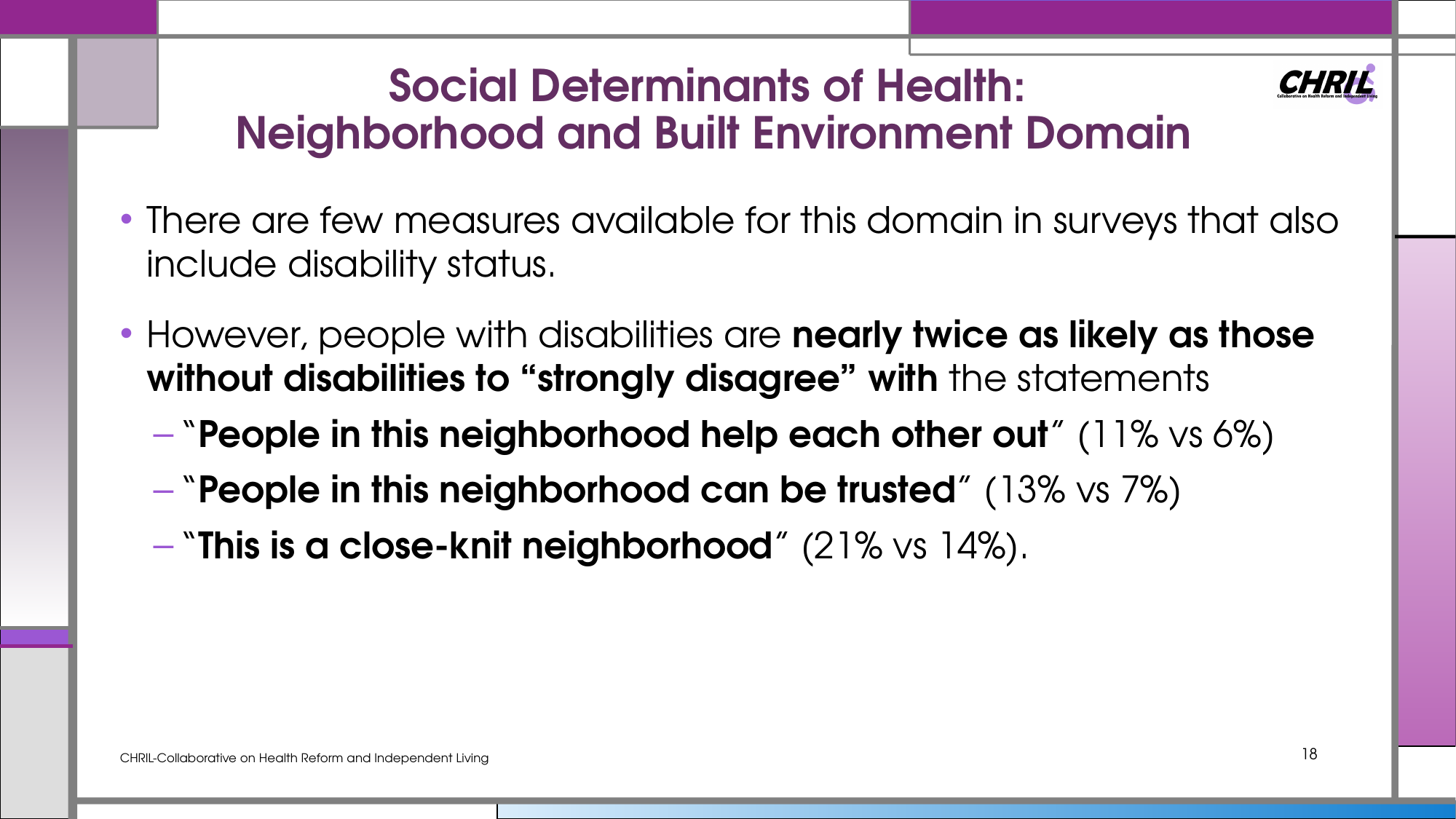

# Social Determinants of Health: Neighborhood and Built Environment Domain
There are few measures available for this domain in surveys that also include disability status.
However, people with disabilities are nearly twice as likely as those without disabilities to “strongly disagree” with the statements
“People in this neighborhood help each other out” (11% vs 6%)
“People in this neighborhood can be trusted” (13% vs 7%)
“This is a close-knit neighborhood” (21% vs 14%).

CHRIL-Collaborative on Health Reform and Independent Living
18